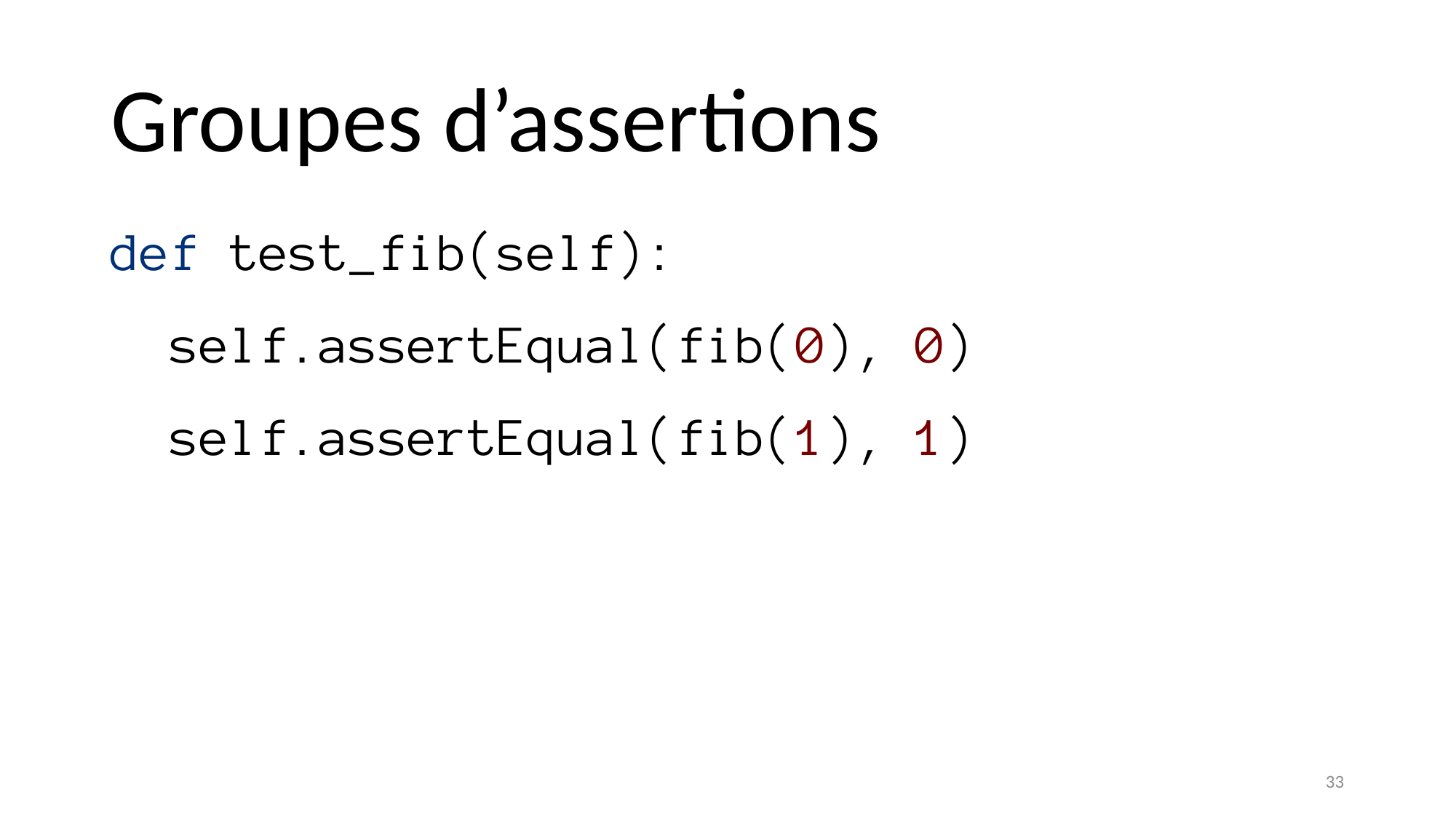

# Groupes d’assertions
def test_fib(self):
  self.assertEqual(fib(0), 0)
  self.assertEqual(fib(1), 1)
33